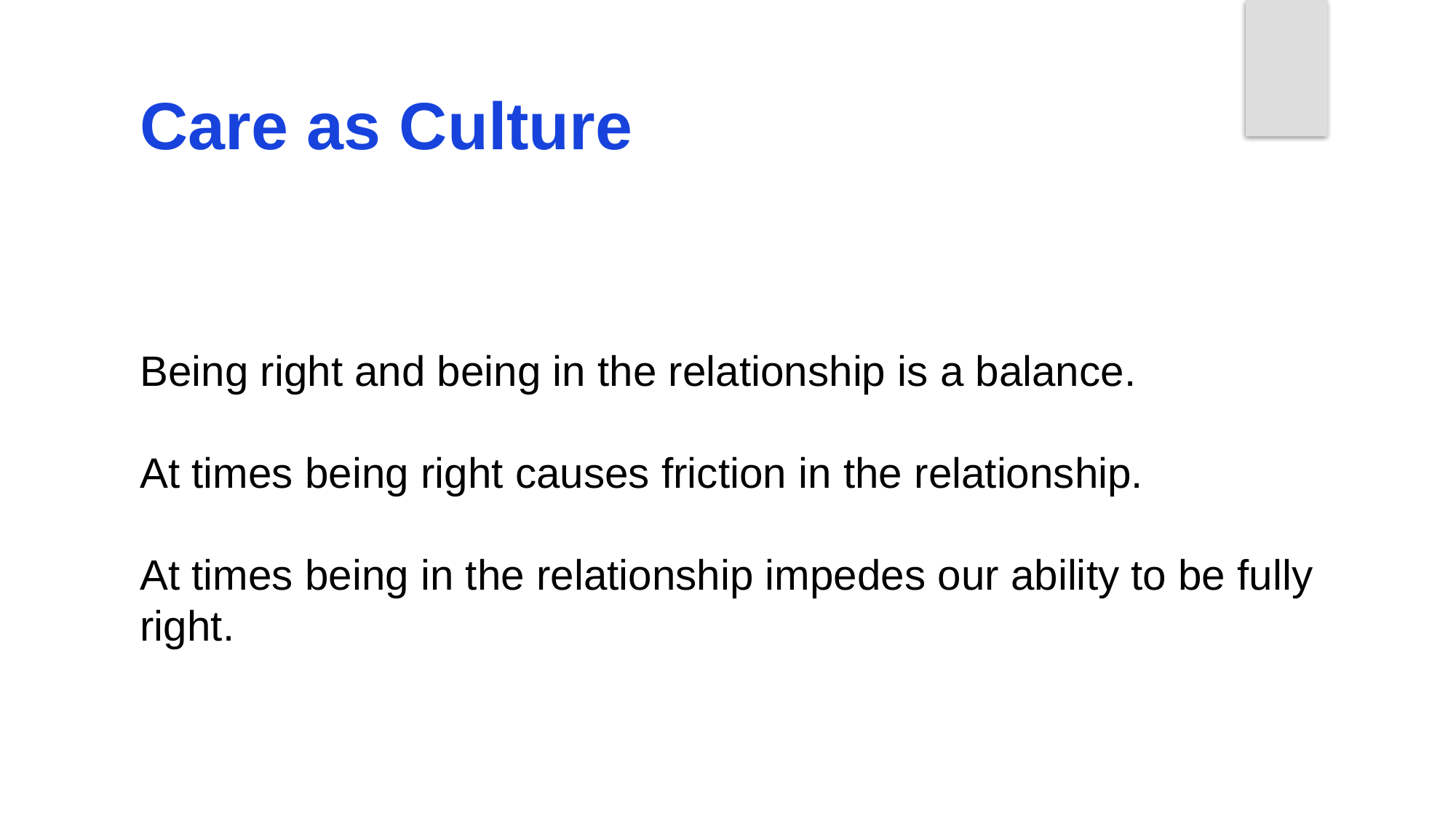

Care as Culture

Being right and being in the relationship is a balance.

At times being right causes friction in the relationship.

At times being in the relationship impedes our ability to be fully right.